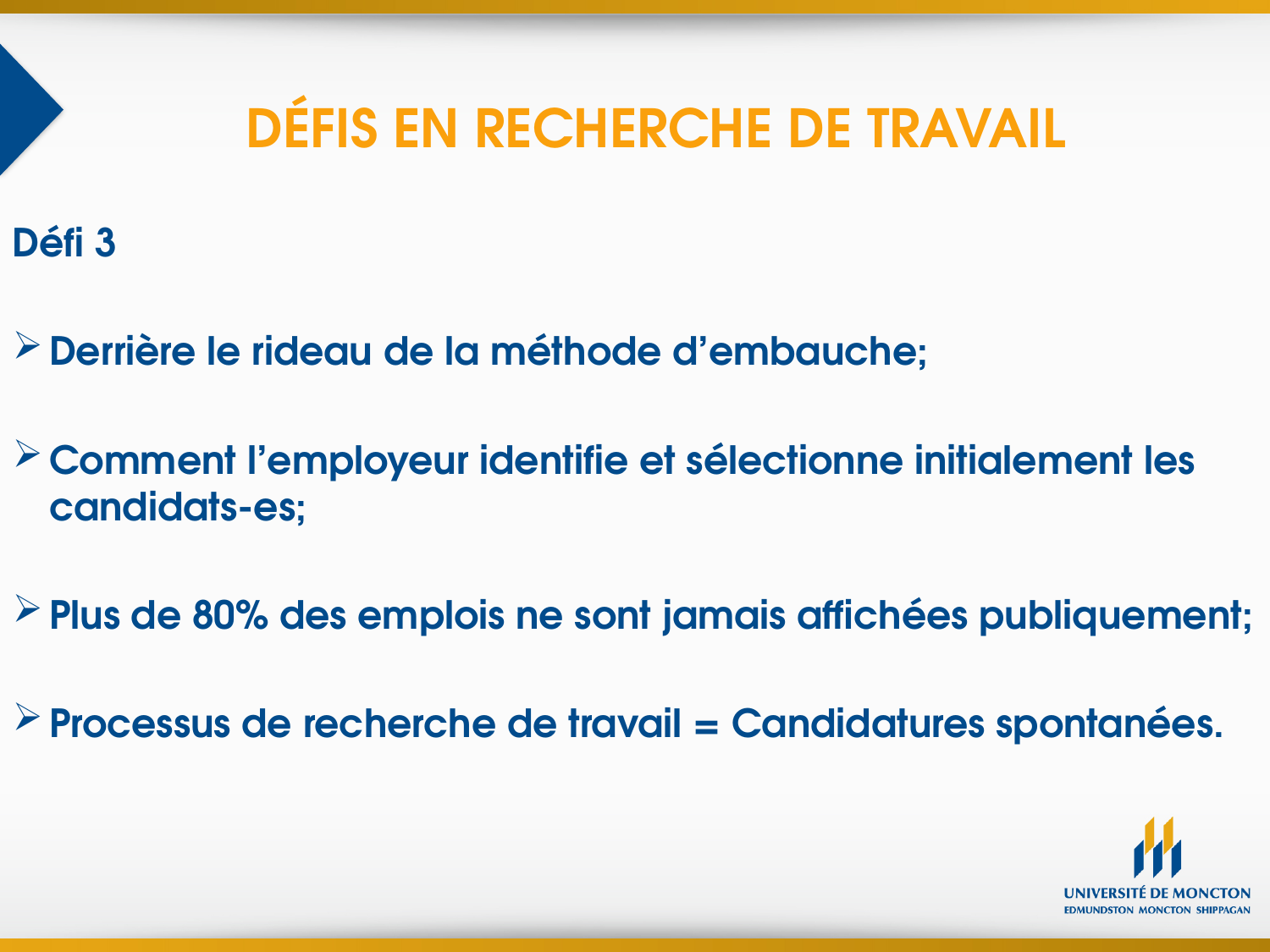

# DÉFIS EN RECHERCHE DE TRAVAIL
Défi 3

Derrière le rideau de la méthode d’embauche;

Comment l’employeur identifie et sélectionne initialement les candidats-es;

Plus de 80% des emplois ne sont jamais affichées publiquement;

Processus de recherche de travail = Candidatures spontanées.